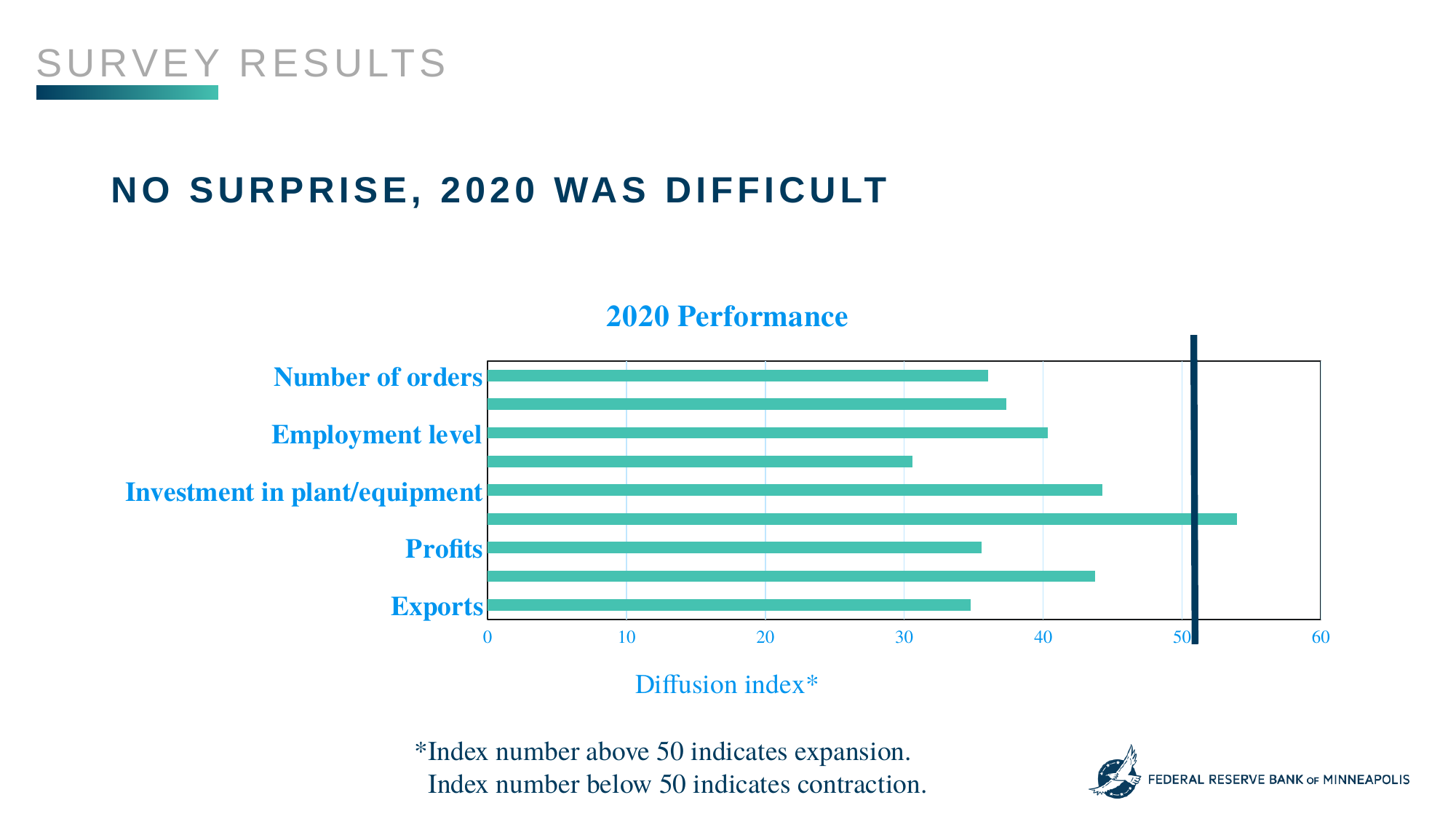

Survey results
# No Surprise, 2020 was difficult

### Chart: 2020 Performance

| Category | 2019/2020 |
|---|---|
| Number of orders | 36.04061 |
| Product/service production level | 37.37245 |
| Employment level | 40.35533 |
| Labor Availability | 30.56995 |
| Investment in plant/equipment | 44.2602 |
| Selling Prices | 53.94402 |
| Profits | 35.54987 |
| Productivity | 43.7659 |
| Exports | 34.80663 |
*Index number above 50 indicates expansion.
  Index number below 50 indicates contraction.